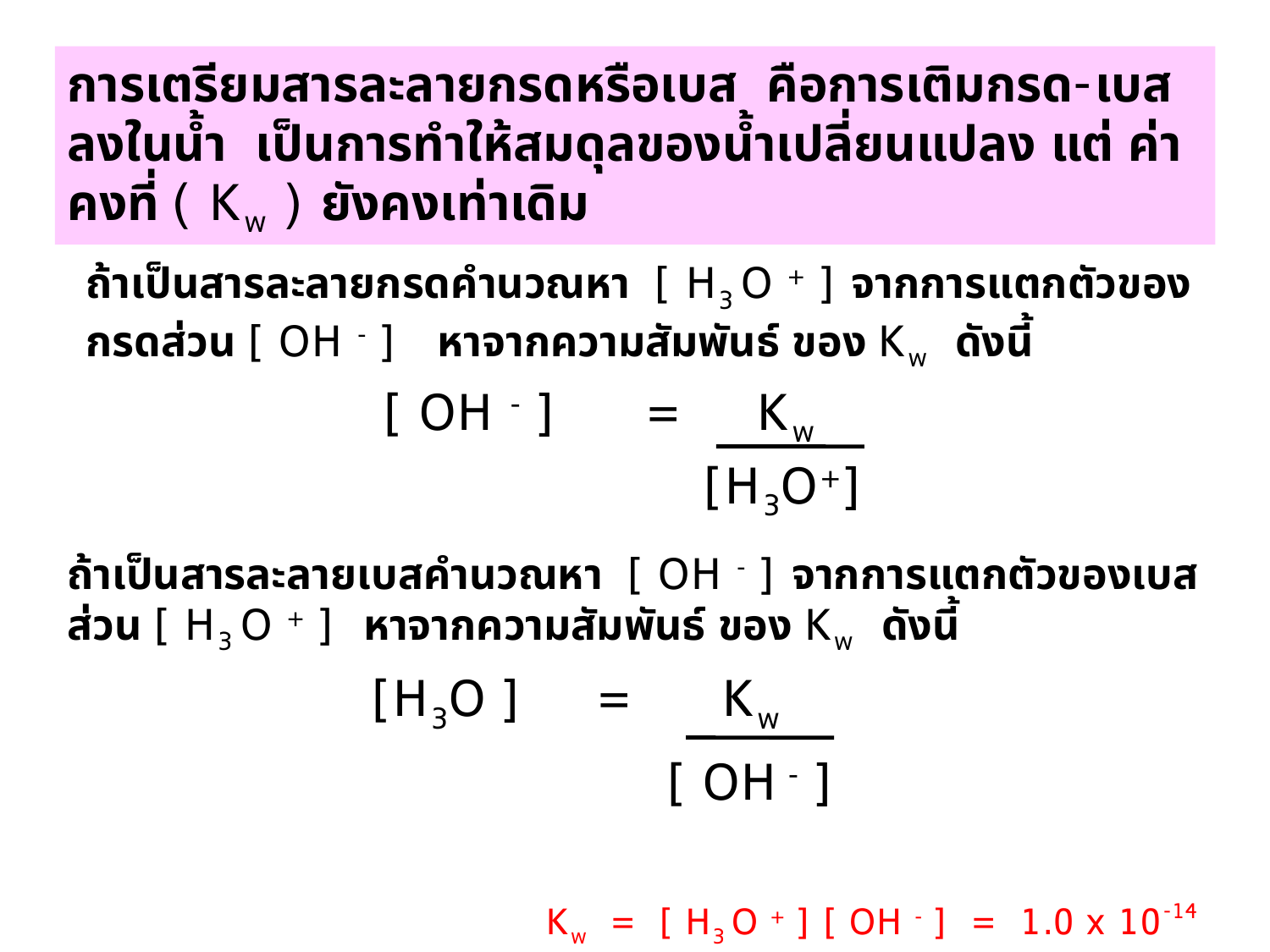

การเตรียมสารละลายกรดหรือเบส  คือการเติมกรด-เบสลงในน้ำ  เป็นการทำให้สมดุลของน้ำเปลี่ยนแปลง แต่ ค่าคงที่ ( Kw ) ยังคงเท่าเดิม
ถ้าเป็นสารละลายกรดคำนวณหา  [ H3 O + ] จากการแตกตัวของกรดส่วน [ OH - ]   หาจากความสัมพันธ์ ของ Kw  ดังนี้
 [ OH - ]      =     Kw

[H3O+]
ถ้าเป็นสารละลายเบสคำนวณหา  [ OH - ] จากการแตกตัวของเบส   ส่วน [ H3 O + ]  หาจากความสัมพันธ์ ของ Kw  ดังนี้
 [H3O ]     =      Kw

[ OH - ]
  Kw  =  [ H3 O + ] [ OH - ]  =  1.0 x 10-14